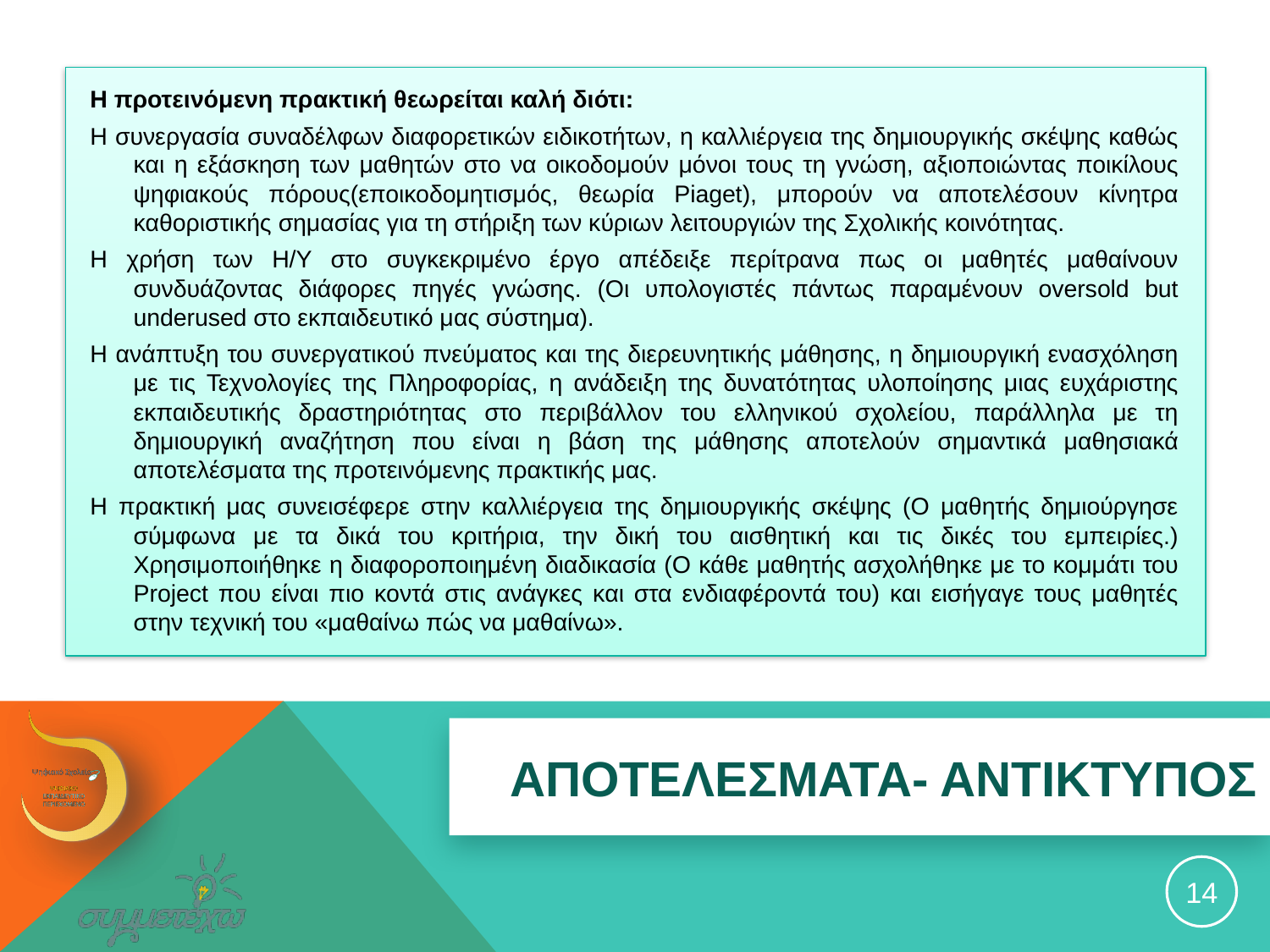

Η προτεινόμενη πρακτική θεωρείται καλή διότι:
Η συνεργασία συναδέλφων διαφορετικών ειδικοτήτων, η καλλιέργεια της δημιουργικής σκέψης καθώς και η εξάσκηση των μαθητών στο να οικοδομούν μόνοι τους τη γνώση, αξιοποιώντας ποικίλους ψηφιακούς πόρους(εποικοδομητισμός, θεωρία Piaget), μπορούν να αποτελέσουν κίνητρα καθοριστικής σημασίας για τη στήριξη των κύριων λειτουργιών της Σχολικής κοινότητας.
Η χρήση των Η/Υ στο συγκεκριμένο έργο απέδειξε περίτρανα πως οι μαθητές μαθαίνουν συνδυάζοντας διάφορες πηγές γνώσης. (Οι υπολογιστές πάντως παραμένουν oversold but underused στο εκπαιδευτικό μας σύστημα).
Η ανάπτυξη του συνεργατικού πνεύματος και της διερευνητικής μάθησης, η δημιουργική ενασχόληση με τις Τεχνολογίες της Πληροφορίας, η ανάδειξη της δυνατότητας υλοποίησης μιας ευχάριστης εκπαιδευτικής δραστηριότητας στο περιβάλλον του ελληνικού σχολείου, παράλληλα με τη δημιουργική αναζήτηση που είναι η βάση της μάθησης αποτελούν σημαντικά μαθησιακά αποτελέσματα της προτεινόμενης πρακτικής μας.
Η πρακτική μας συνεισέφερε στην καλλιέργεια της δημιουργικής σκέψης (Ο μαθητής δημιούργησε σύμφωνα με τα δικά του κριτήρια, την δική του αισθητική και τις δικές του εμπειρίες.) Χρησιμοποιήθηκε η διαφοροποιημένη διαδικασία (Ο κάθε μαθητής ασχολήθηκε με το κομμάτι του Project που είναι πιο κοντά στις ανάγκες και στα ενδιαφέροντά του) και εισήγαγε τους μαθητές στην τεχνική του «μαθαίνω πώς να μαθαίνω».
# ΑΠΟΤΕΛΕΣΜΑΤΑ- ΑΝΤΙΚΤΥΠΟΣ
14